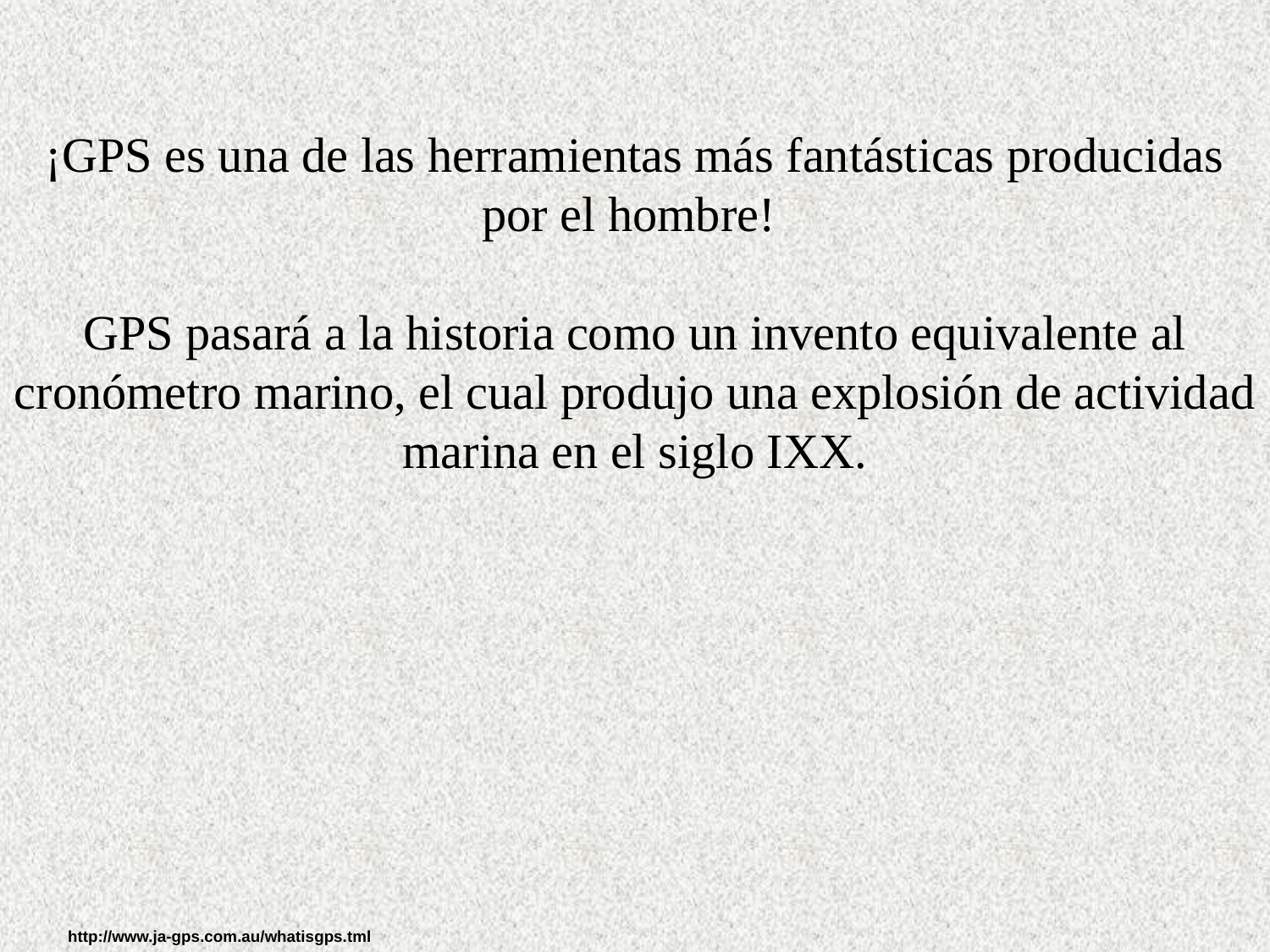

¡GPS es una de las herramientas más fantásticas producidas por el hombre!

GPS pasará a la historia como un invento equivalente al cronómetro marino, el cual produjo una explosión de actividad marina en el siglo IXX.

http://www.ja-gps.com.au/whatisgps.tml